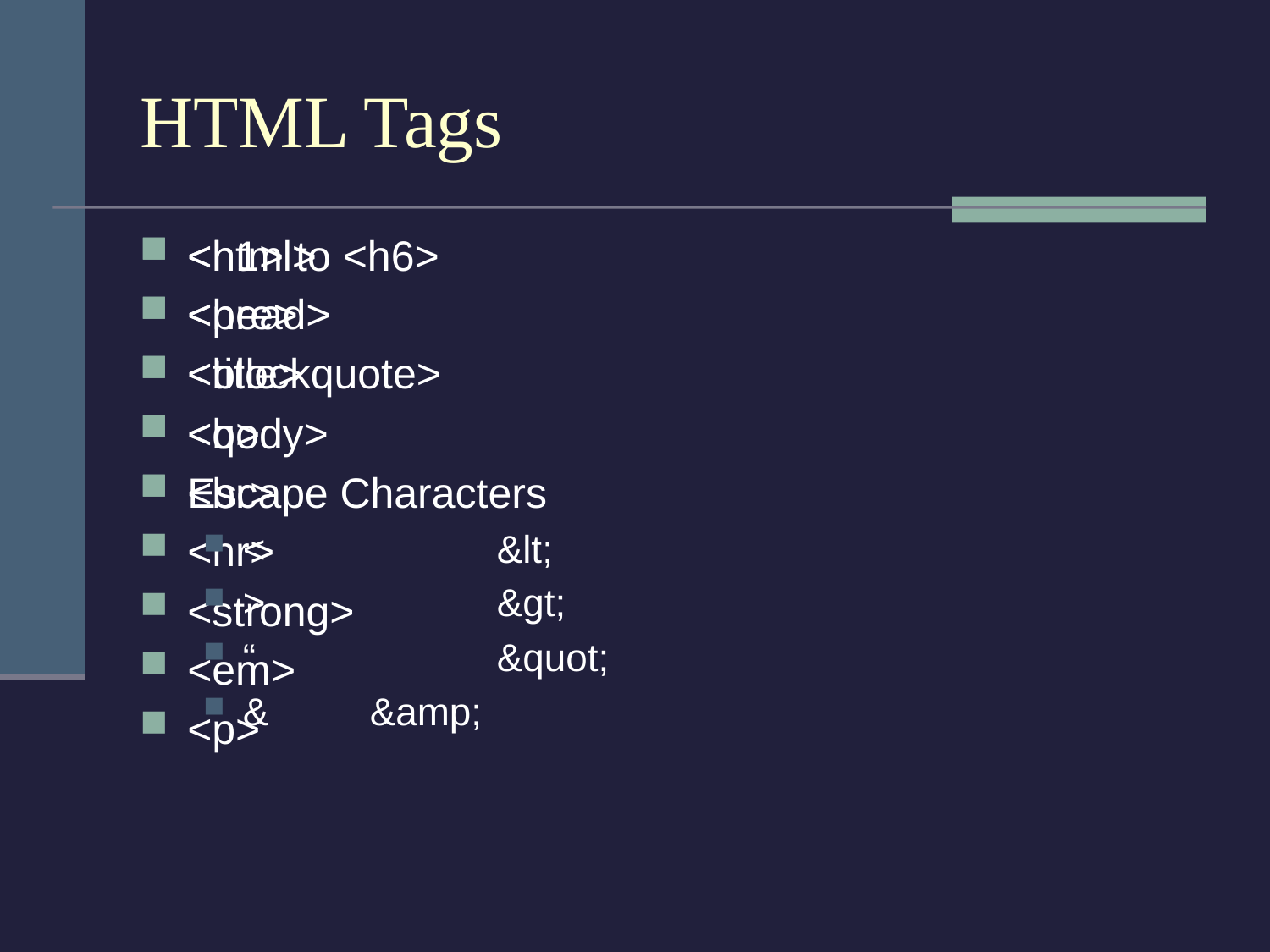

# HTML Tags
<html>
<head>
<title>
<body>
<br>
<hr>
<strong>
<em>
<p>
<h1> to <h6>
<pre>
<blockquote>
<q>
Escape Characters
<		&lt;
>		&gt;
“		&quot;
& 	&amp;